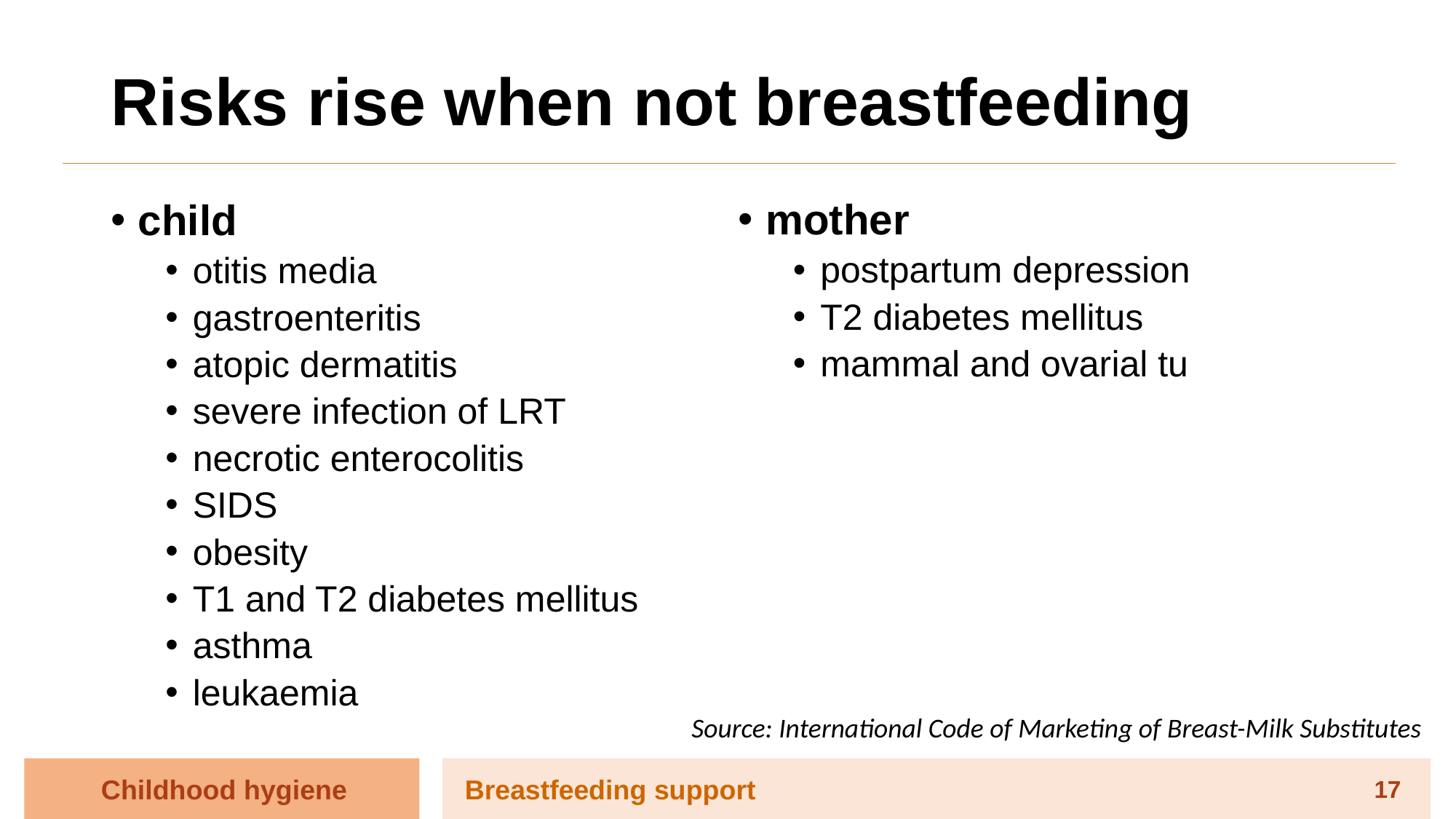

# Risks rise when not breastfeeding
mother
postpartum depression
T2 diabetes mellitus
mammal and ovarial tu
child
otitis media
gastroenteritis
atopic dermatitis
severe infection of LRT
necrotic enterocolitis
SIDS
obesity
T1 and T2 diabetes mellitus
asthma
leukaemia

Source: International Code of Marketing of Breast-Milk Substitutes
Childhood hygiene
Breastfeeding support
17